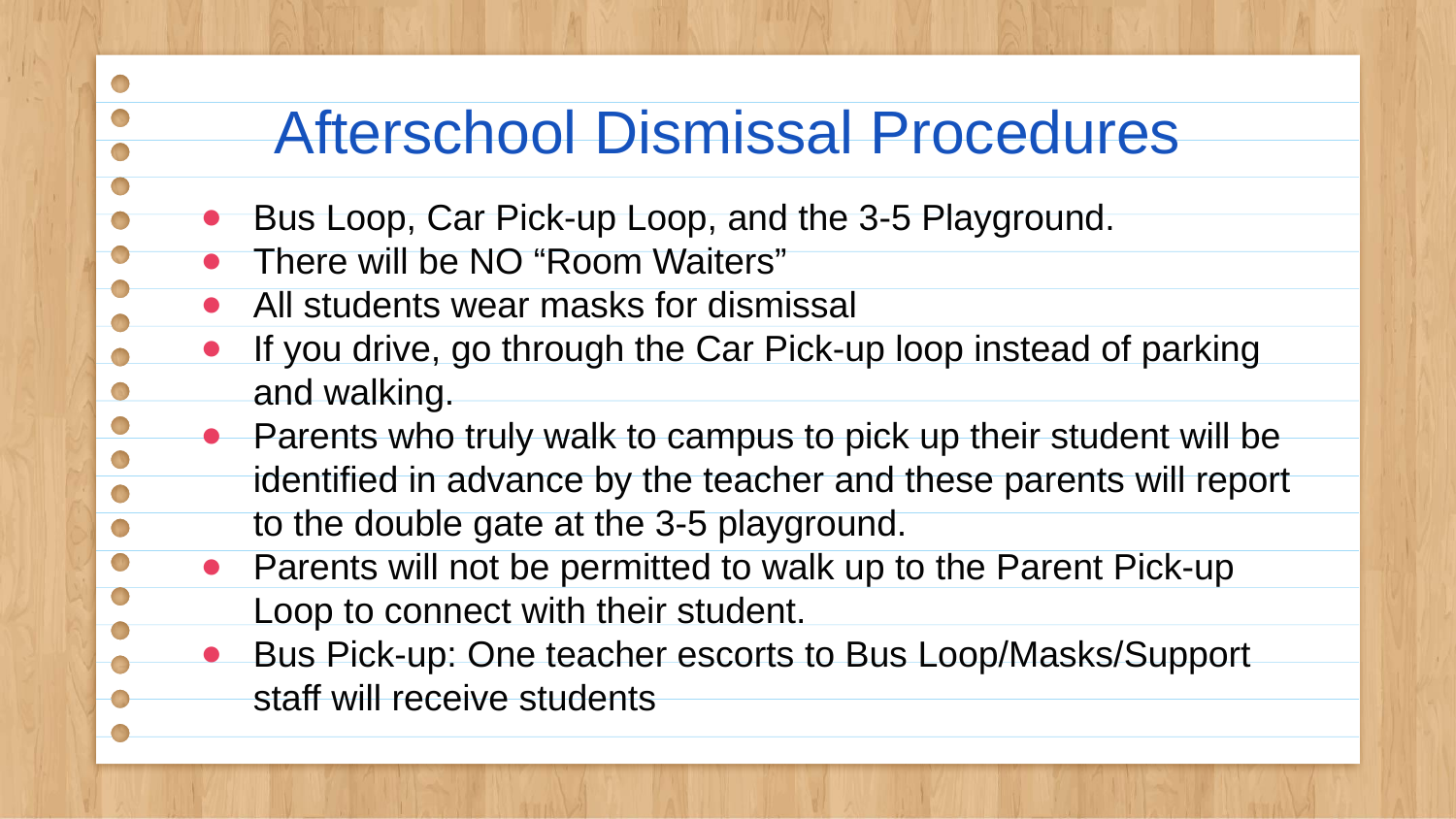

# Afterschool Dismissal Procedures
Bus Loop, Car Pick-up Loop, and the 3-5 Playground.
There will be NO “Room Waiters”
All students wear masks for dismissal
If you drive, go through the Car Pick-up loop instead of parking and walking.
Parents who truly walk to campus to pick up their student will be identified in advance by the teacher and these parents will report to the double gate at the 3-5 playground.
Parents will not be permitted to walk up to the Parent Pick-up Loop to connect with their student.
Bus Pick-up: One teacher escorts to Bus Loop/Masks/Support staff will receive students